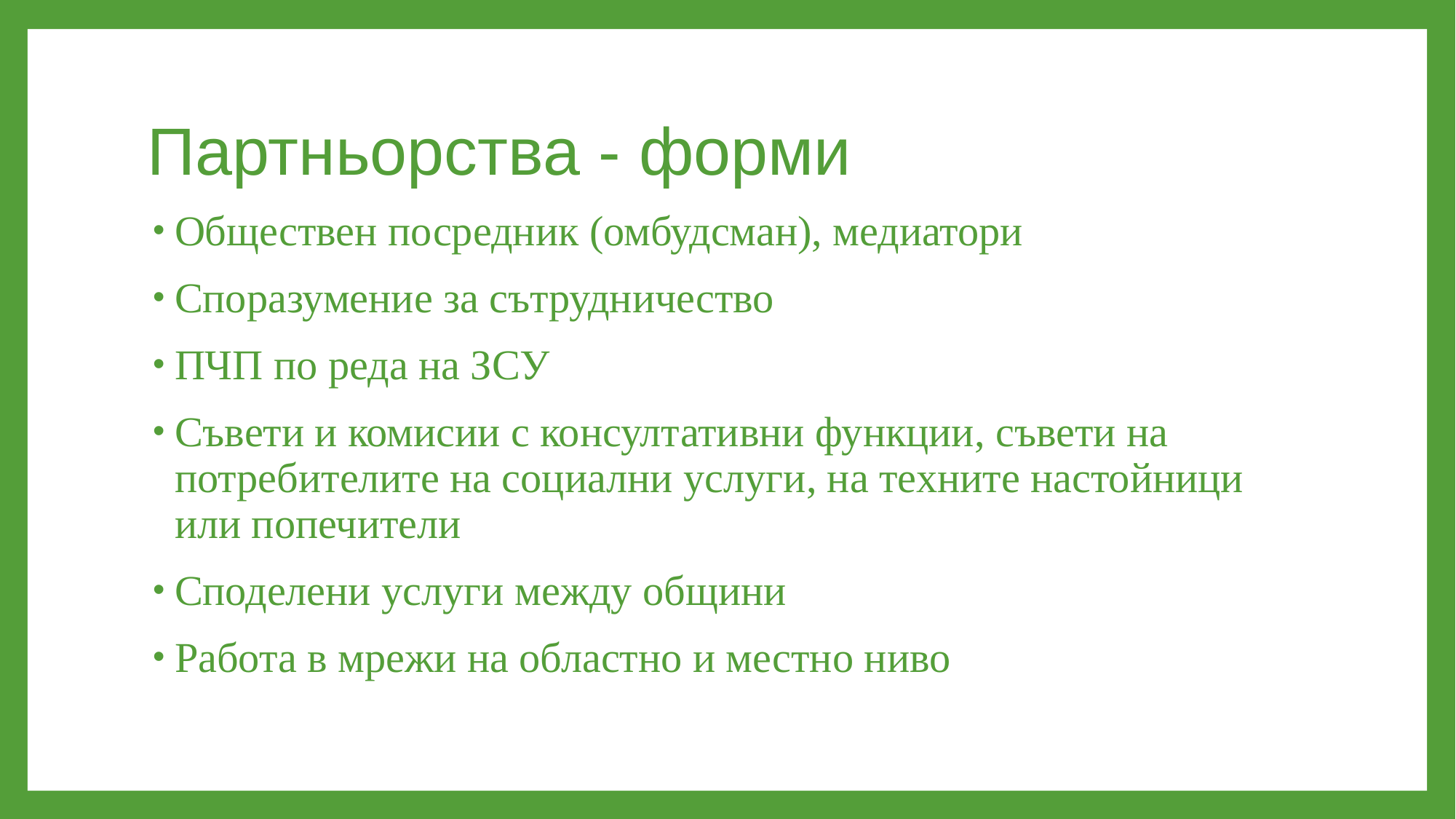

# Партньорства - форми
Обществен посредник (омбудсман), медиатори
Споразумение за сътрудничество
ПЧП по реда на ЗСУ
Съвети и комисии с консултативни функции, съвети на потребителите на социални услуги, на техните настойници или попечители
Споделени услуги между общини
Работа в мрежи на областно и местно ниво